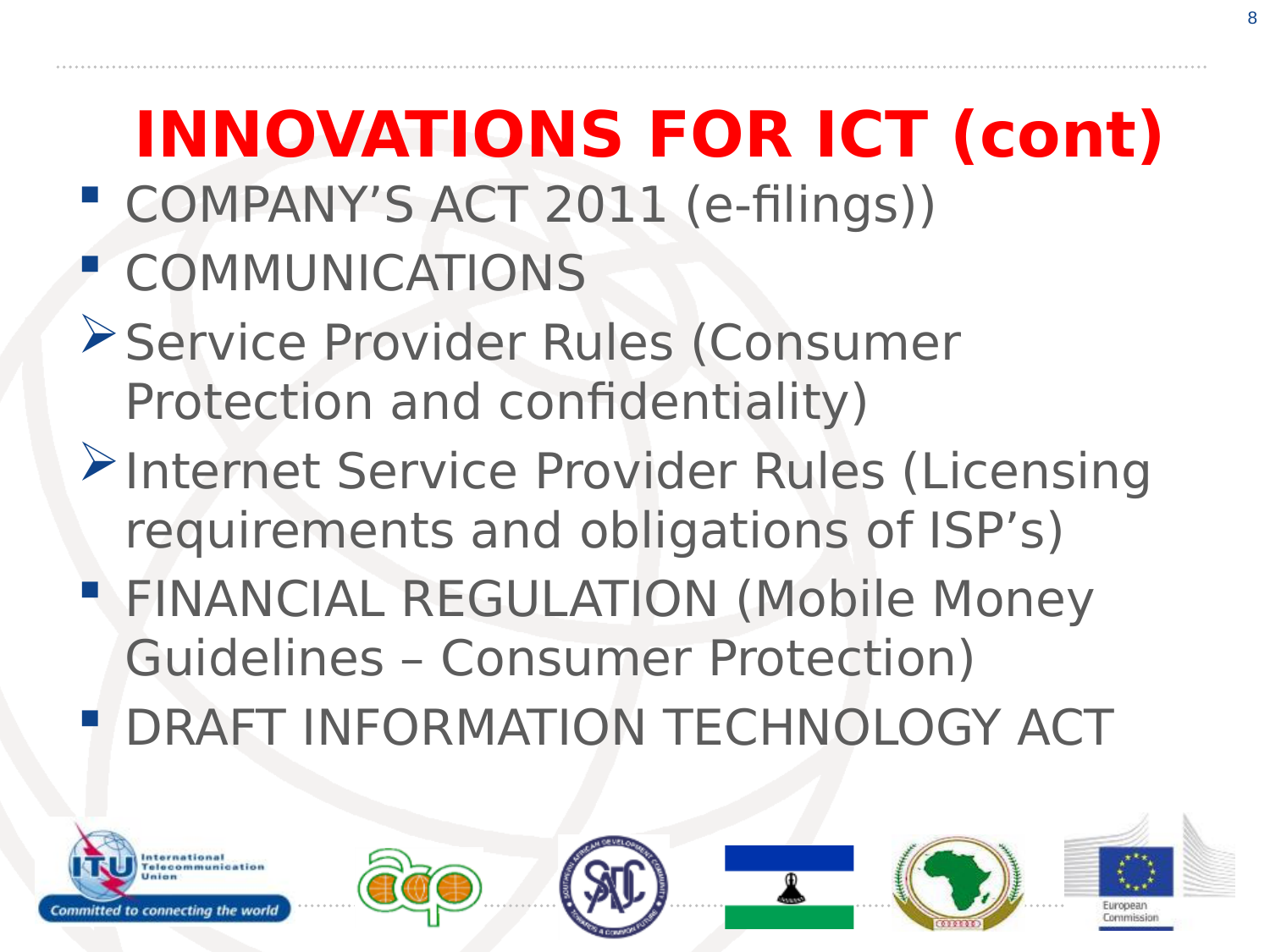

8
# INNOVATIONS FOR ICT (cont)
COMPANY’S ACT 2011 (e-filings))
COMMUNICATIONS
Service Provider Rules (Consumer Protection and confidentiality)
Internet Service Provider Rules (Licensing requirements and obligations of ISP’s)
FINANCIAL REGULATION (Mobile Money Guidelines – Consumer Protection)
DRAFT INFORMATION TECHNOLOGY ACT